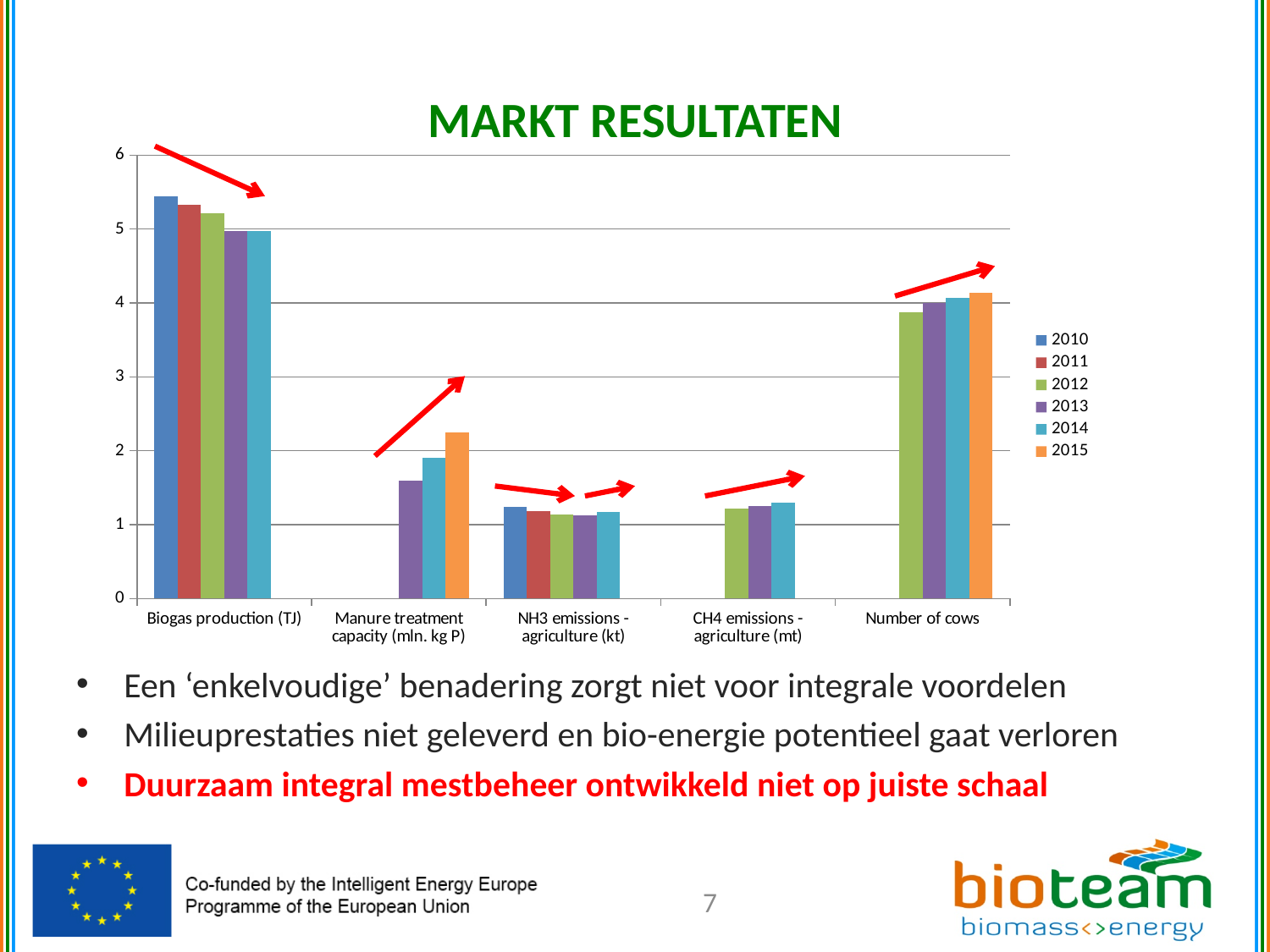

# MARKT RESULTATEN

### Chart

| Category | 2010 | 2011 | 2012 | 2013 | 2014 | 2015 |
|---|---|---|---|---|---|---|
| Biogas production (TJ) | 5.445 | 5.325999999999995 | 5.2139999999999995 | 4.977 | 4.972 | None |
| Manure treatment capacity (mln. kg P) | None | None | None | 1.6 | 1.9000000000000001 | 2.25 |
| NH3 emissions - agriculture (kt) | 1.24 | 1.187 | 1.1399999999999988 | 1.12 | 1.170000000000001 | None |
| CH4 emissions - agriculture (mt) | None | None | 1.22 | 1.25 | 1.3 | None |
| Number of cows | None | None | 3.8789999999999987 | 3.9989999999999997 | 4.067999999999995 | 4.133 |
Een ‘enkelvoudige’ benadering zorgt niet voor integrale voordelen
Milieuprestaties niet geleverd en bio-energie potentieel gaat verloren
Duurzaam integral mestbeheer ontwikkeld niet op juiste schaal
7